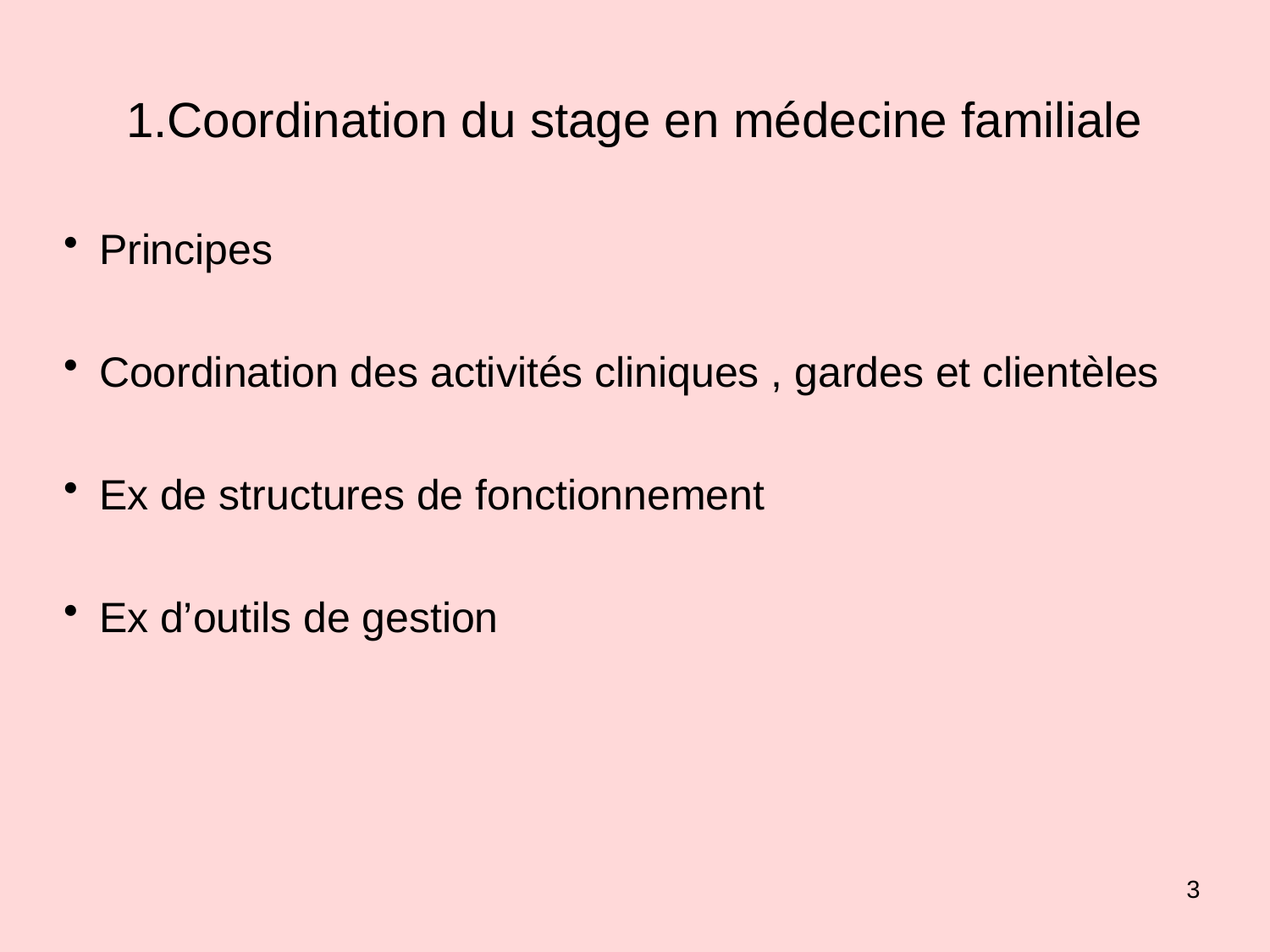

1.Coordination du stage en médecine familiale
Principes

Coordination des activités cliniques , gardes et clientèles

Ex de structures de fonctionnement

Ex d’outils de gestion
3